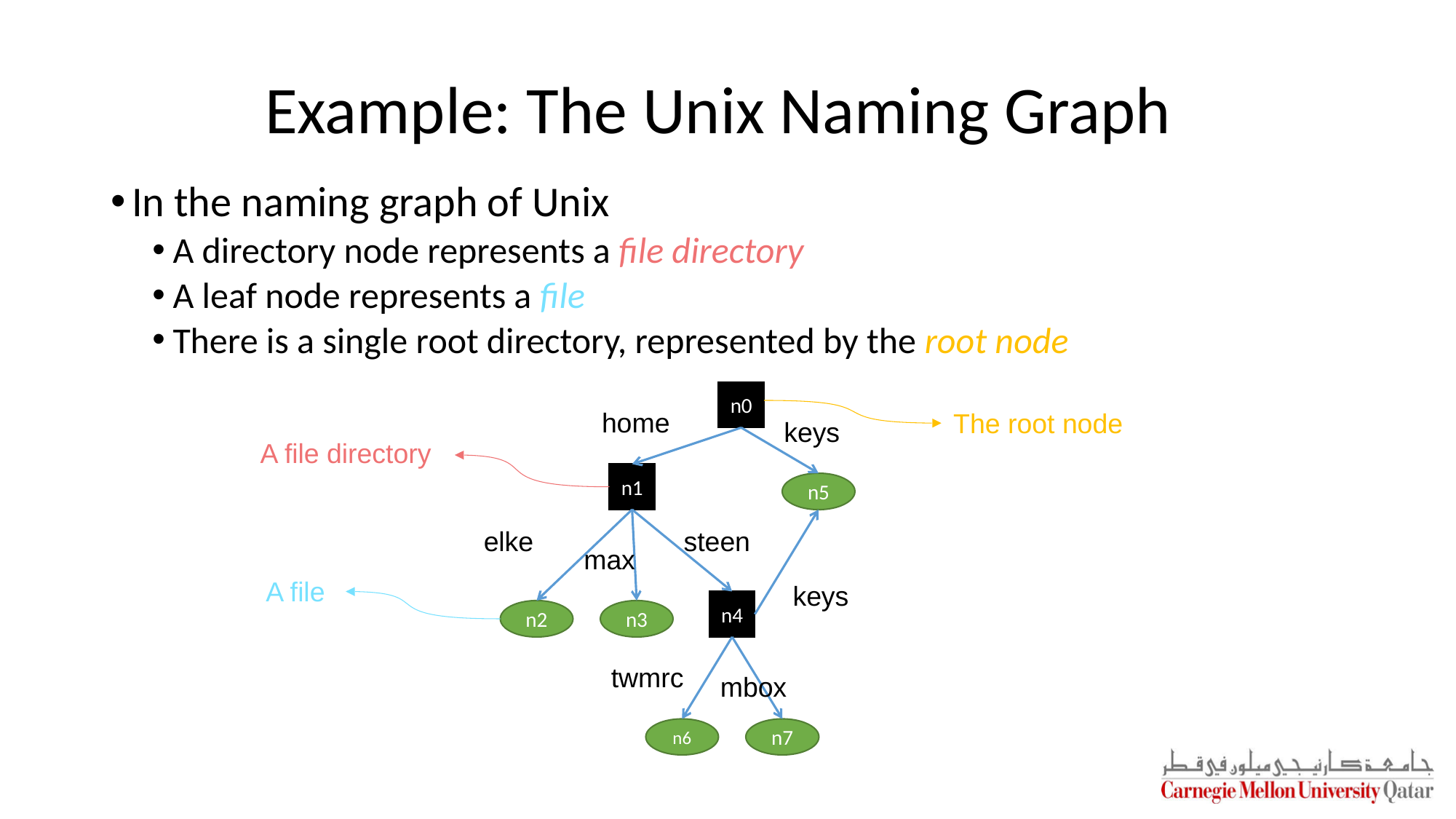

# Example: The Unix Naming Graph
In the naming graph of Unix
A directory node represents a file directory
A leaf node represents a file
There is a single root directory, represented by the root node

n0
home
keys
n1
n5
elke
steen
max
keys
n4
n2
n3
twmrc
mbox
n6
n7
The root node
A file directory
A file